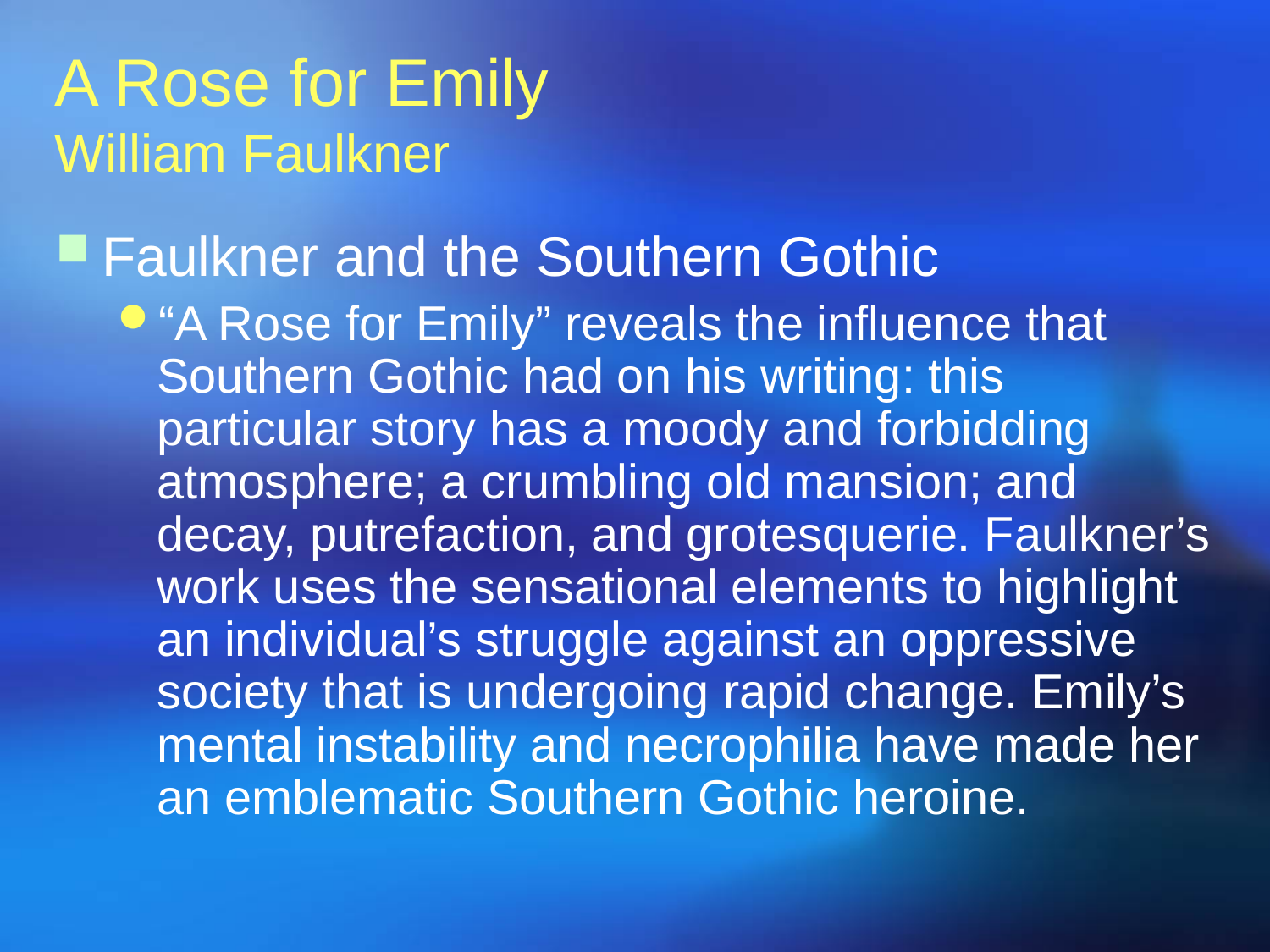

A Rose for Emily
William Faulkner
Faulkner and the Southern Gothic
“A Rose for Emily” reveals the influence that Southern Gothic had on his writing: this particular story has a moody and forbidding atmosphere; a crumbling old mansion; and decay, putrefaction, and grotesquerie. Faulkner’s work uses the sensational elements to highlight an individual’s struggle against an oppressive society that is undergoing rapid change. Emily’s mental instability and necrophilia have made her an emblematic Southern Gothic heroine.